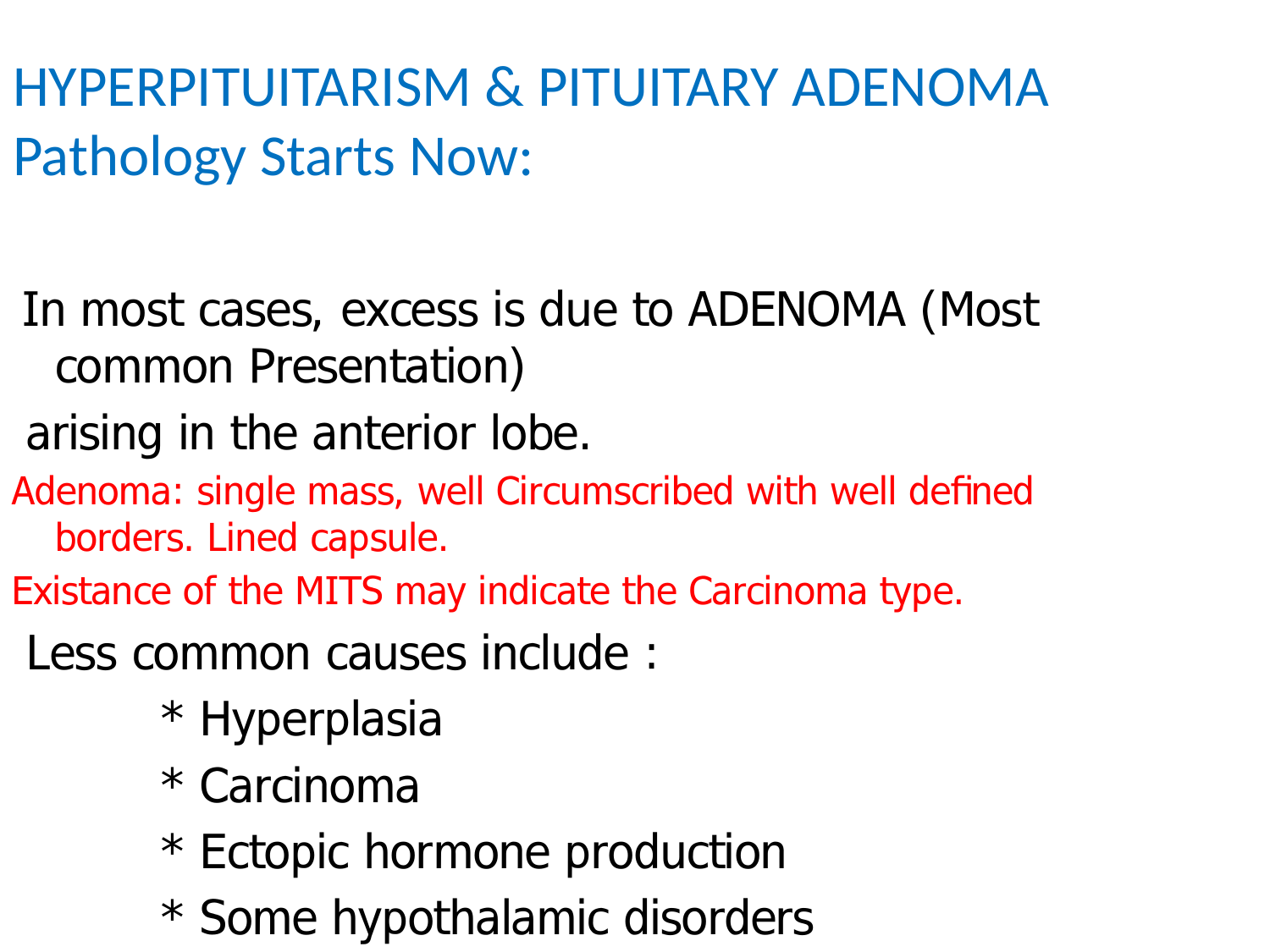

# HYPERPITUITARISM & PITUITARY ADENOMA Pathology Starts Now:

 In most cases, excess is due to ADENOMA (Most common Presentation)
 arising in the anterior lobe.
Adenoma: single mass, well Circumscribed with well defined borders. Lined capsule.
Existance of the MITS may indicate the Carcinoma type.
 Less common causes include :
          * Hyperplasia
          * Carcinoma
          * Ectopic hormone production
          * Some hypothalamic disorders